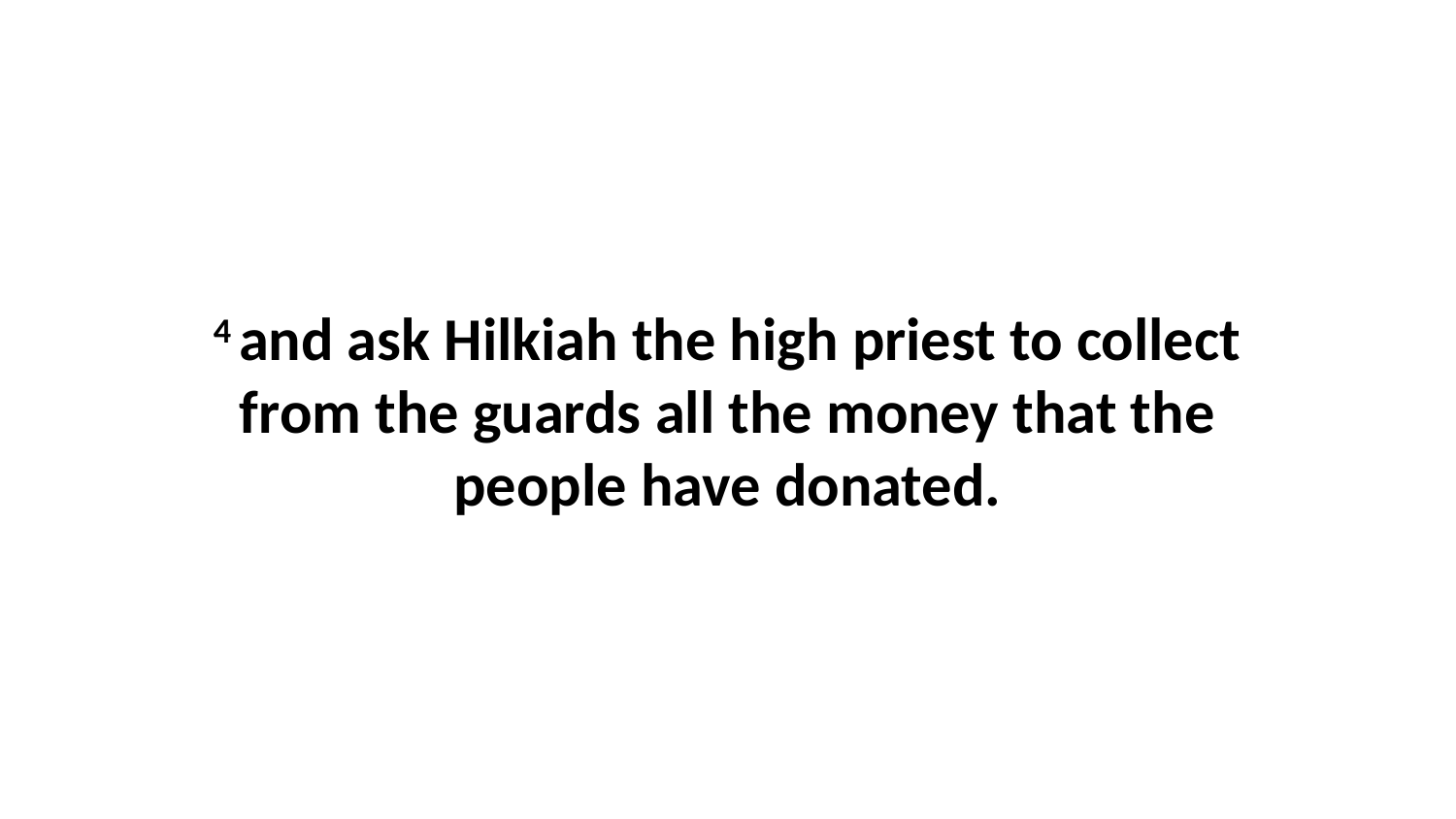

4 and ask Hilkiah the high priest to collect from the guards all the money that the people have donated.